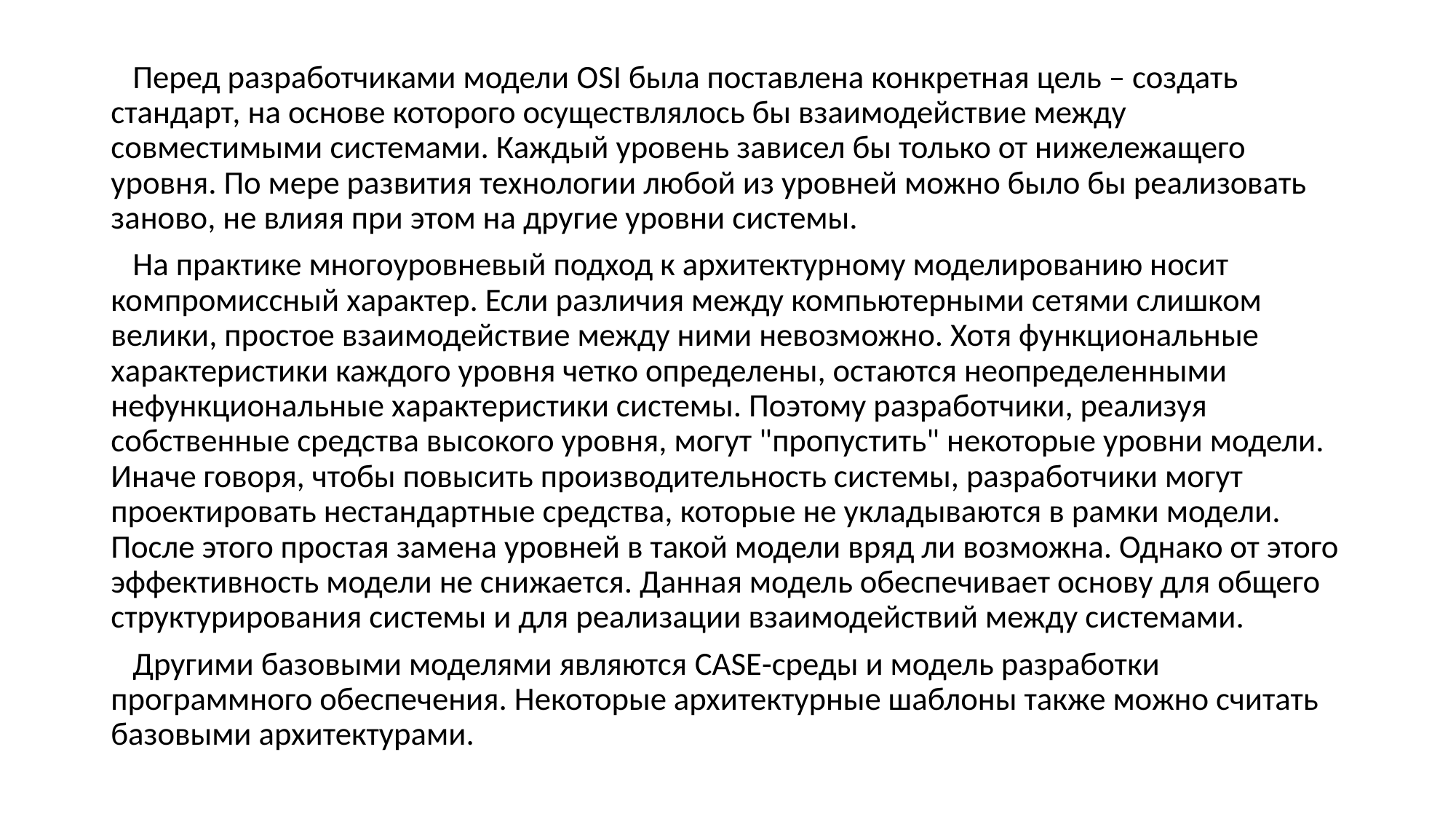

Перед разработчиками модели OSI была поставлена конкретная цель – создать стандарт, на основе которого осуществлялось бы взаимодействие между совместимыми системами. Каждый уровень зависел бы только от нижележащего уровня. По мере развития технологии любой из уровней можно было бы реализовать заново, не влияя при этом на другие уровни системы.
   На практике многоуровневый подход к архитектурному моделированию носит компромиссный характер. Если различия между компьютерными сетями слишком велики, простое взаимодействие между ними невозможно. Хотя функциональные характеристики каждого уровня четко определены, остаются неопределенными нефункциональные характеристики системы. Поэтому разработчики, реализуя собственные средства высокого уровня, могут "пропустить" некоторые уровни модели. Иначе говоря, чтобы повысить производительность системы, разработчики могут проектировать нестандартные средства, которые не укладываются в рамки модели. После этого простая замена уровней в такой модели вряд ли возможна. Однако от этого эффективность модели не снижается. Данная модель обеспечивает основу для общего структурирования системы и для реализации взаимодействий между системами.
   Другими базовыми моделями являются CASE-среды и модель разработки программного обеспечения. Некоторые архитектурные шаблоны также можно считать базовыми архитектурами.